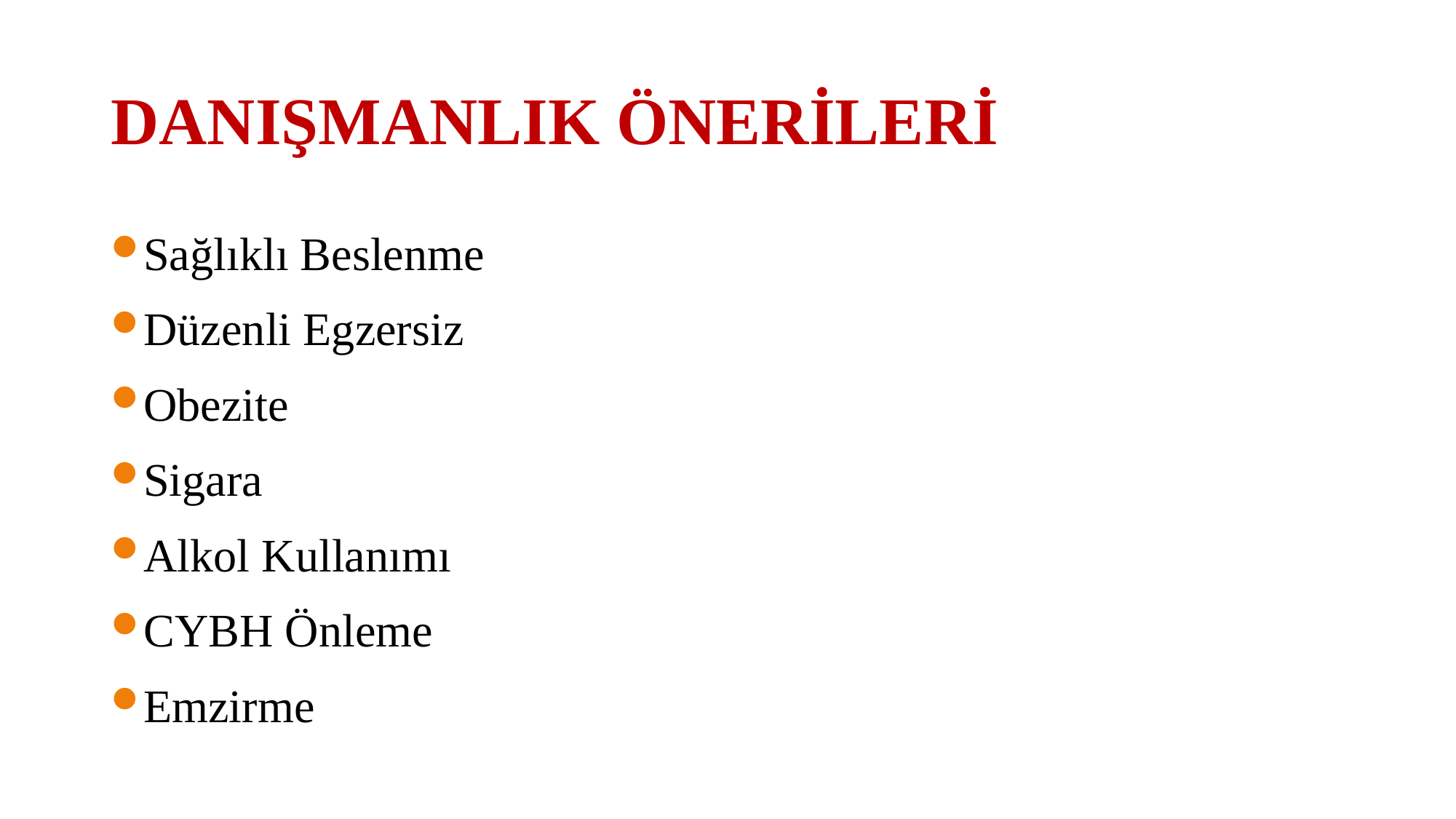

# DANIŞMANLIK ÖNERİLERİ
Sağlıklı Beslenme
Düzenli Egzersiz
Obezite
Sigara
Alkol Kullanımı
CYBH Önleme
Emzirme